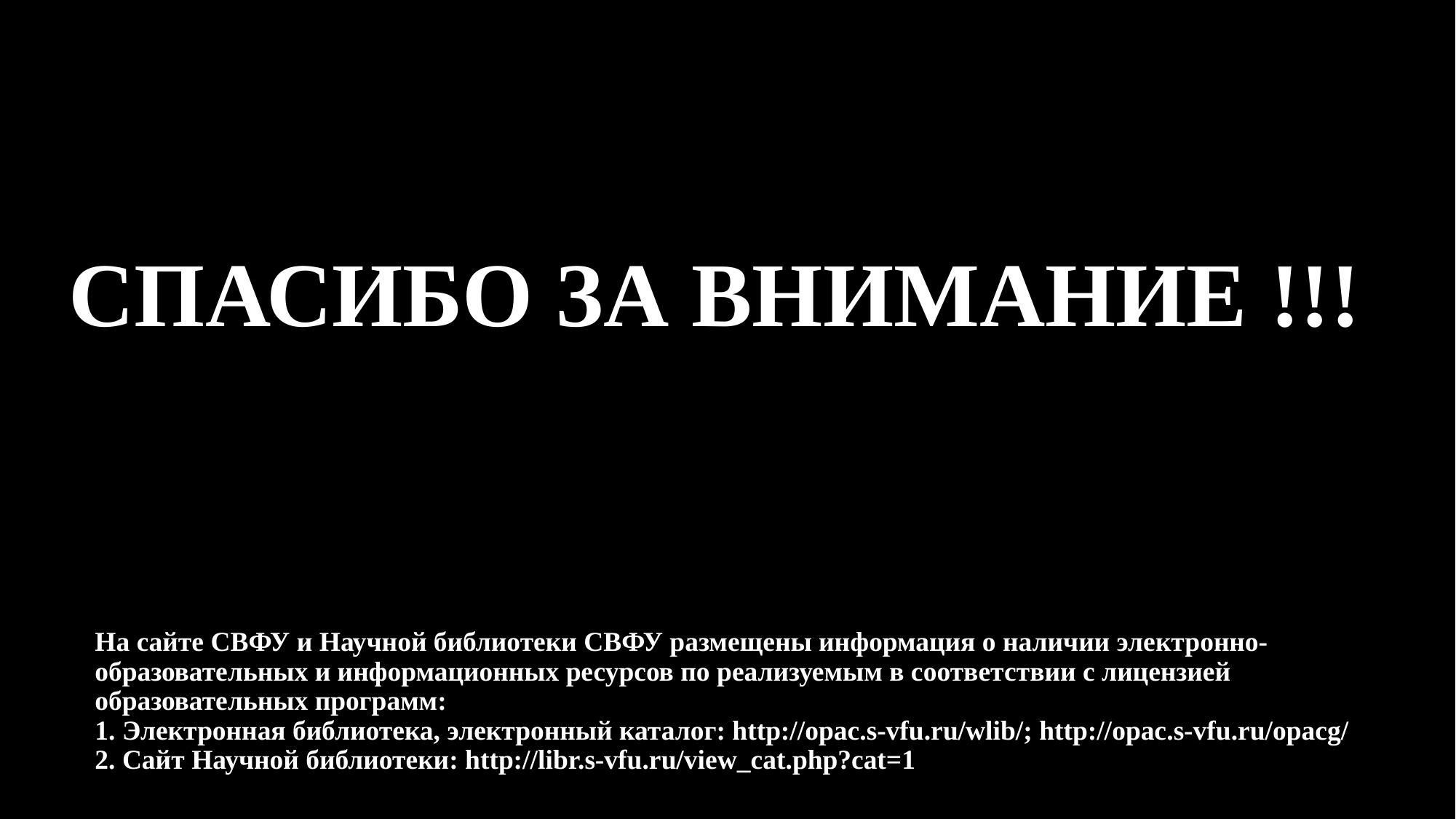

СПАСИБО ЗА ВНИМАНИЕ !!!
# На сайте СВФУ и Научной библиотеки СВФУ размещены информация о наличии электронно-образовательных и информационных ресурсов по реализуемым в соответствии с лицензией образовательных программ: 1. Электронная библиотека, электронный каталог: http://opac.s-vfu.ru/wlib/; http://opac.s-vfu.ru/opacg/ 2. Сайт Научной библиотеки: http://libr.s-vfu.ru/view_cat.php?cat=1